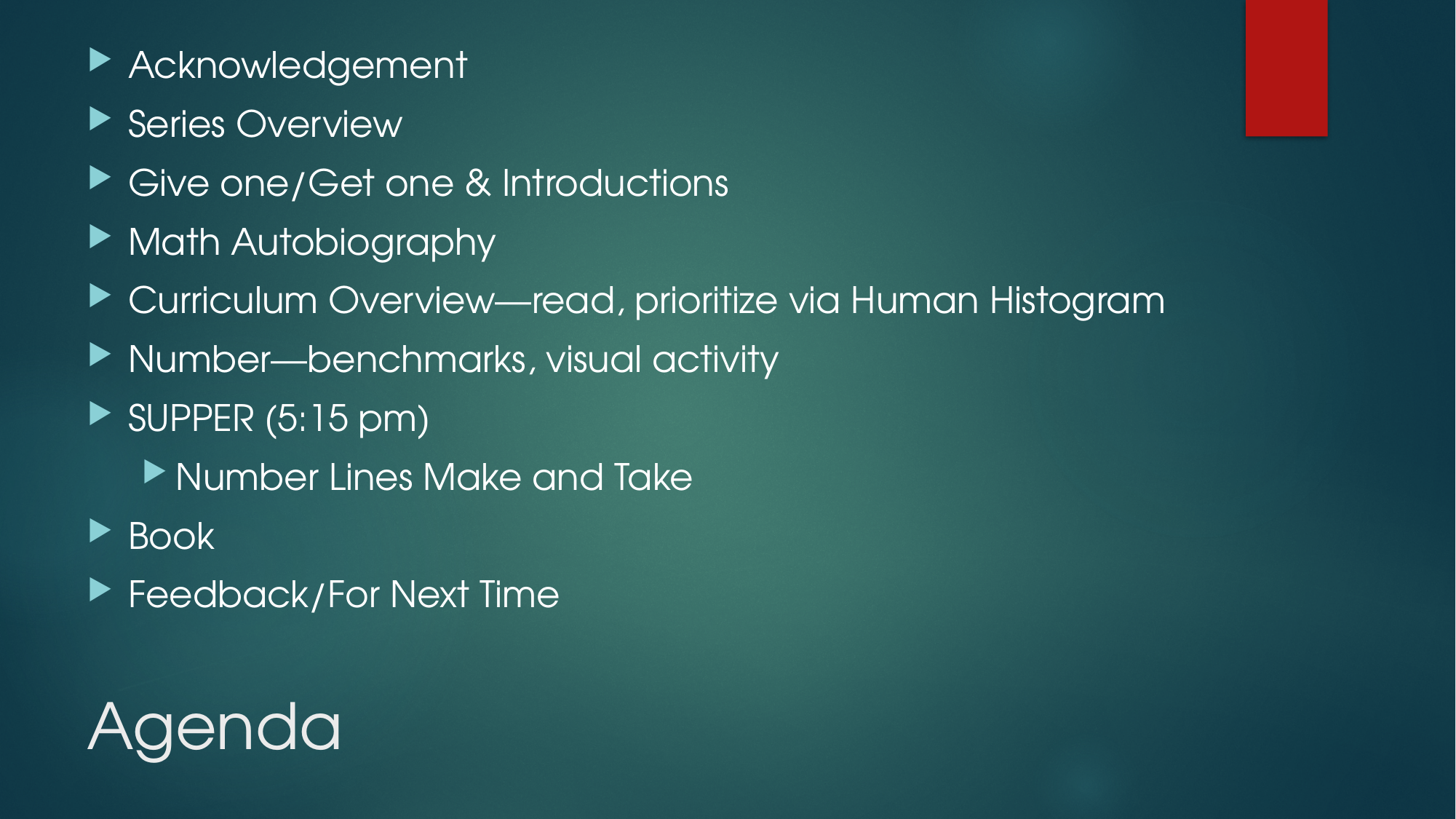

Acknowledgement
Series Overview
Give one/Get one & Introductions
Math Autobiography
Curriculum Overview—read, prioritize via Human Histogram
Number—benchmarks, visual activity
SUPPER (5:15 pm)
Number Lines Make and Take
Book
Feedback/For Next Time
# Agenda